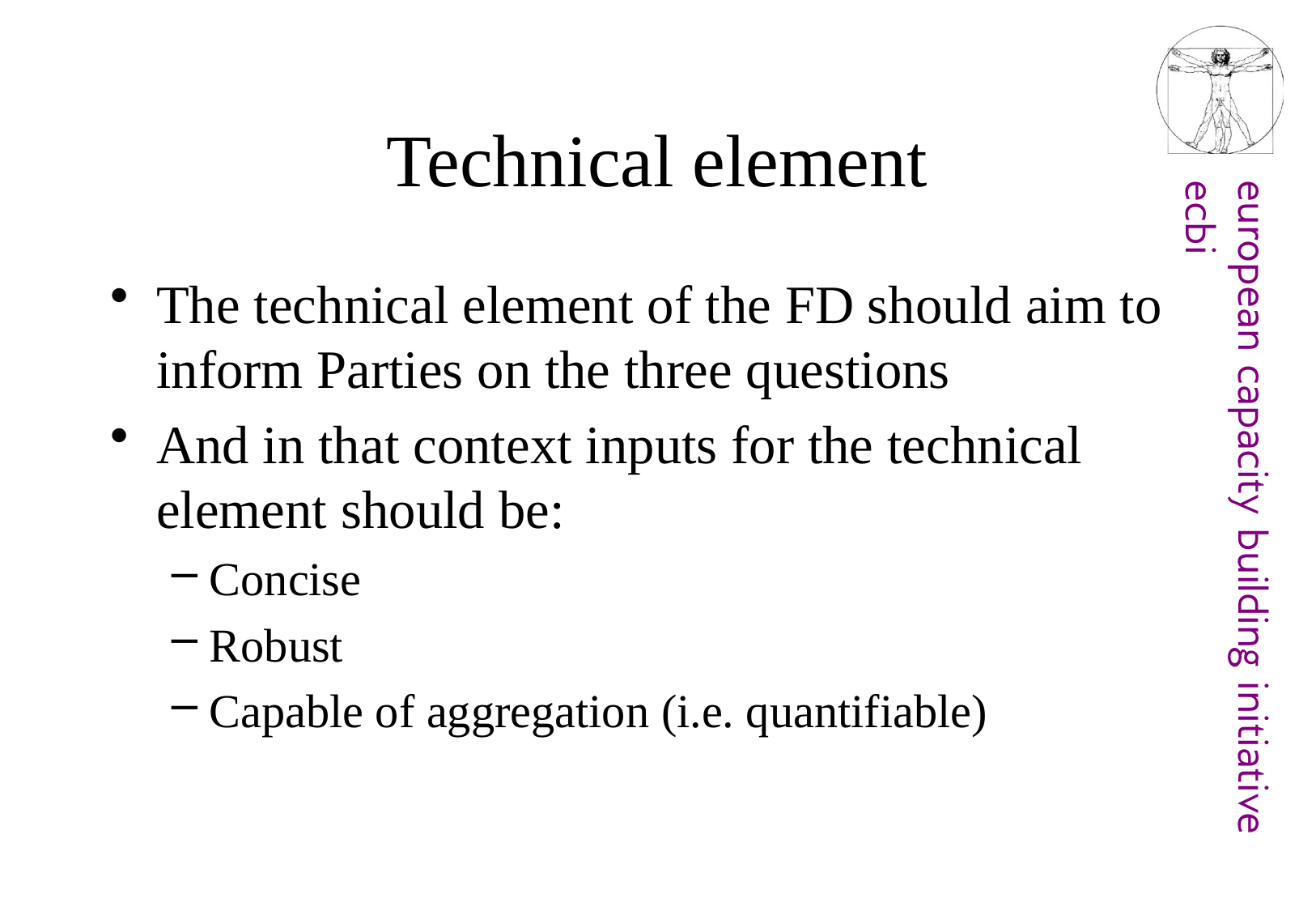

# Technical element
The technical element of the FD should aim to inform Parties on the three questions
And in that context inputs for the technical element should be:
Concise
Robust
Capable of aggregation (i.e. quantifiable)